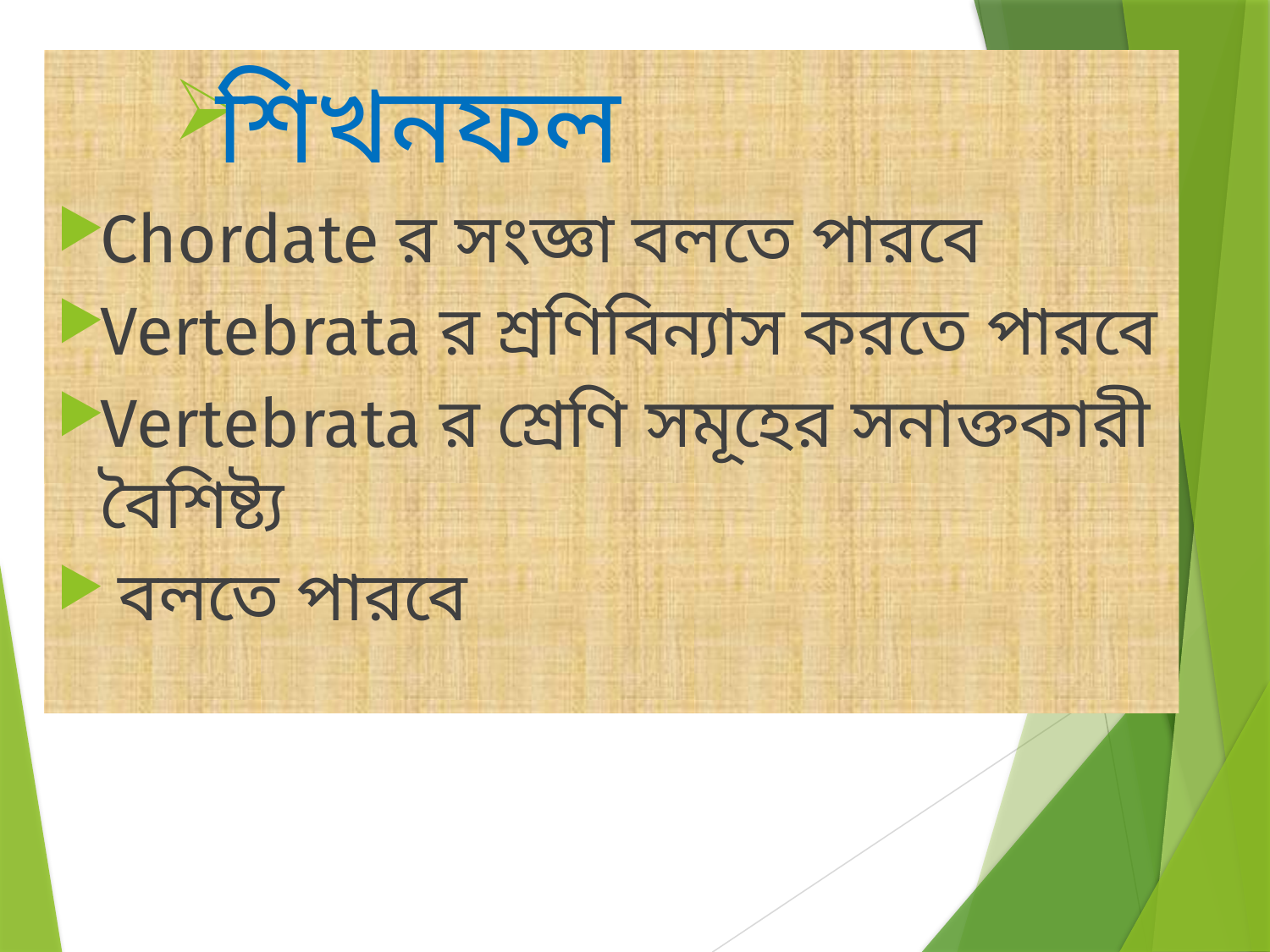

শিখনফল
Chordate র সংজ্ঞা বলতে পারবে
Vertebrata র শ্রণিবিন্যাস করতে পারবে
Vertebrata র শ্রেণি সমূহের সনাক্তকারী বৈশিষ্ট্য
 বলতে পারবে
#